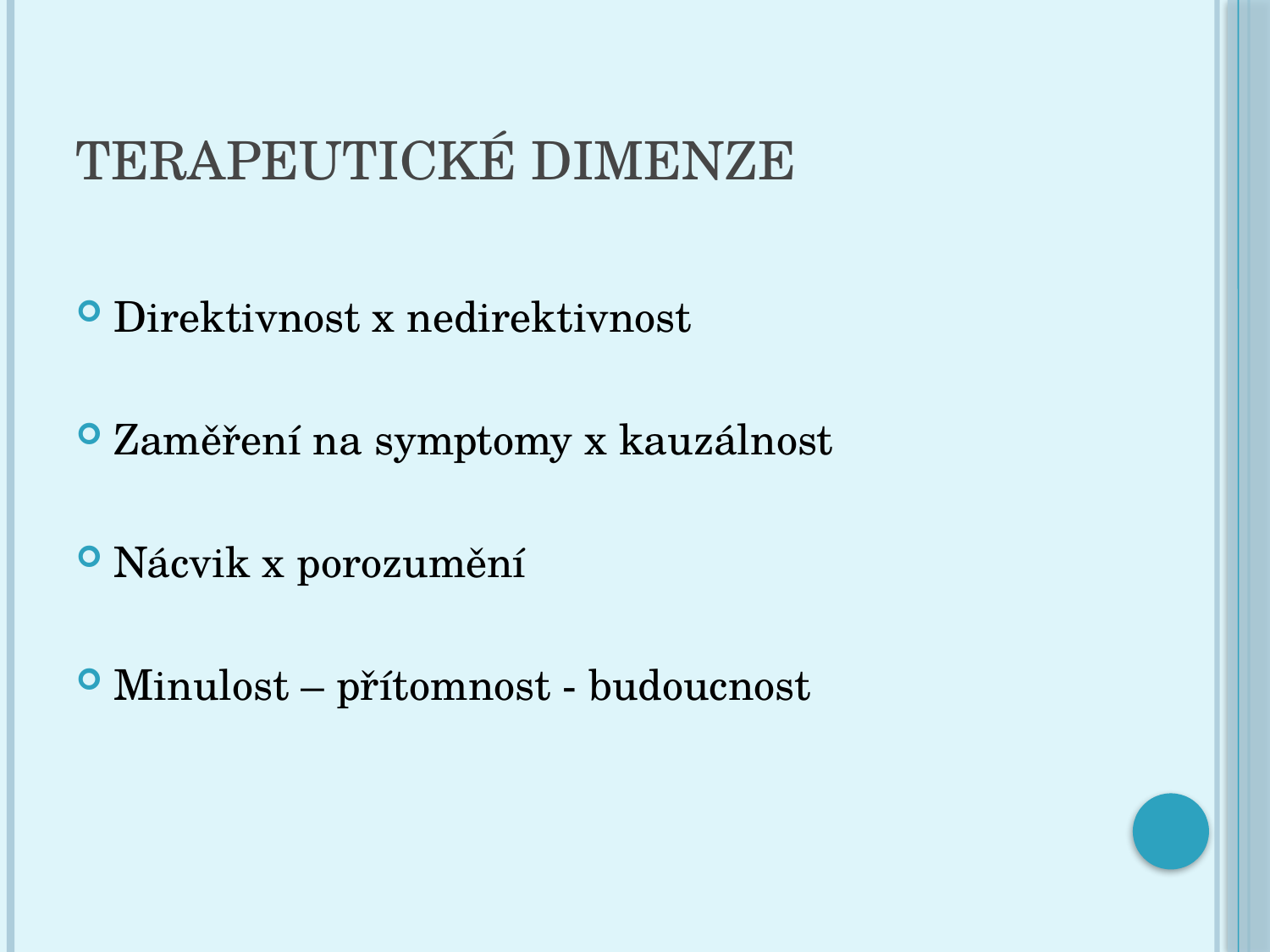

# Terapeutické DIMENZE

Direktivnost x nedirektivnost

Zaměření na symptomy x kauzálnost

Nácvik x porozumění

Minulost – přítomnost - budoucnost